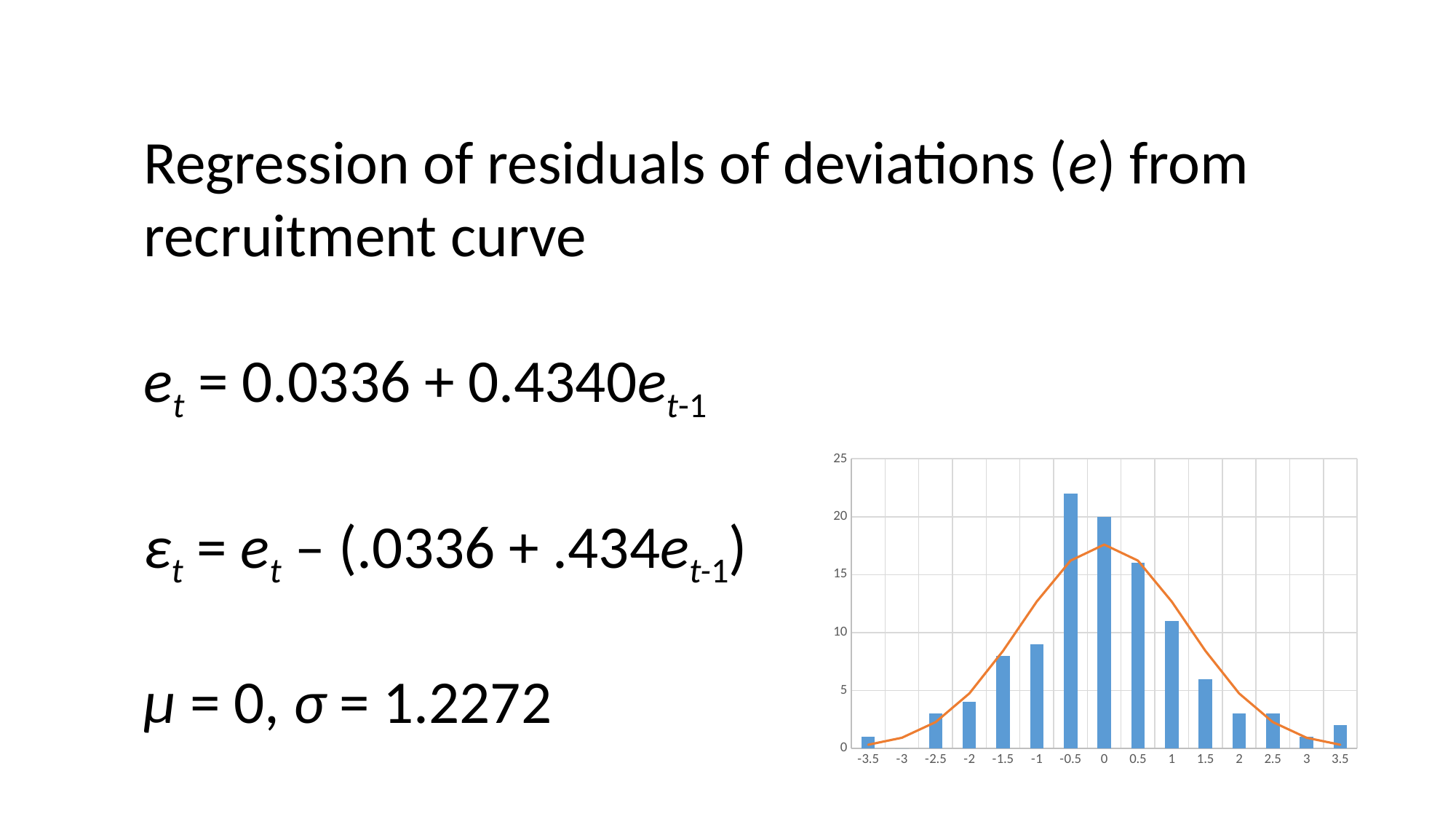

Regression of residuals of deviations (e) from
recruitment curve

et = 0.0336 + 0.4340et-1

εt = et – (.0336 + .434et-1)

μ = 0, σ = 1.2272

### Chart

| Category |  |  |
|---|---|---|
| -3.5 | 1.0 | 0.318441803255051 |
| -3 | 0.0 | 0.923306061825761 |
| -2.5 | 3.0 | 2.2725184779398826 |
| -2 | 4.0 | 4.748202252362751 |
| -1.5 | 8.0 | 8.422144441879519 |
| -1 | 9.0 | 12.682271874616099 |
| -0.5 | 22.0 | 16.21283615528478 |
| 0 | 20.0 | 17.59594201085794 |
| 0.5 | 16.0 | 16.21283615528478 |
| 1 | 11.0 | 12.682271874616102 |
| 1.5 | 6.0 | 8.42214444187952 |
| 2 | 3.0 | 4.7482022523627405 |
| 2.5 | 3.0 | 2.272518477939889 |
| 3 | 1.0 | 0.9233060618257648 |
| 3.5 | 2.0 | 0.31844180325505045 |